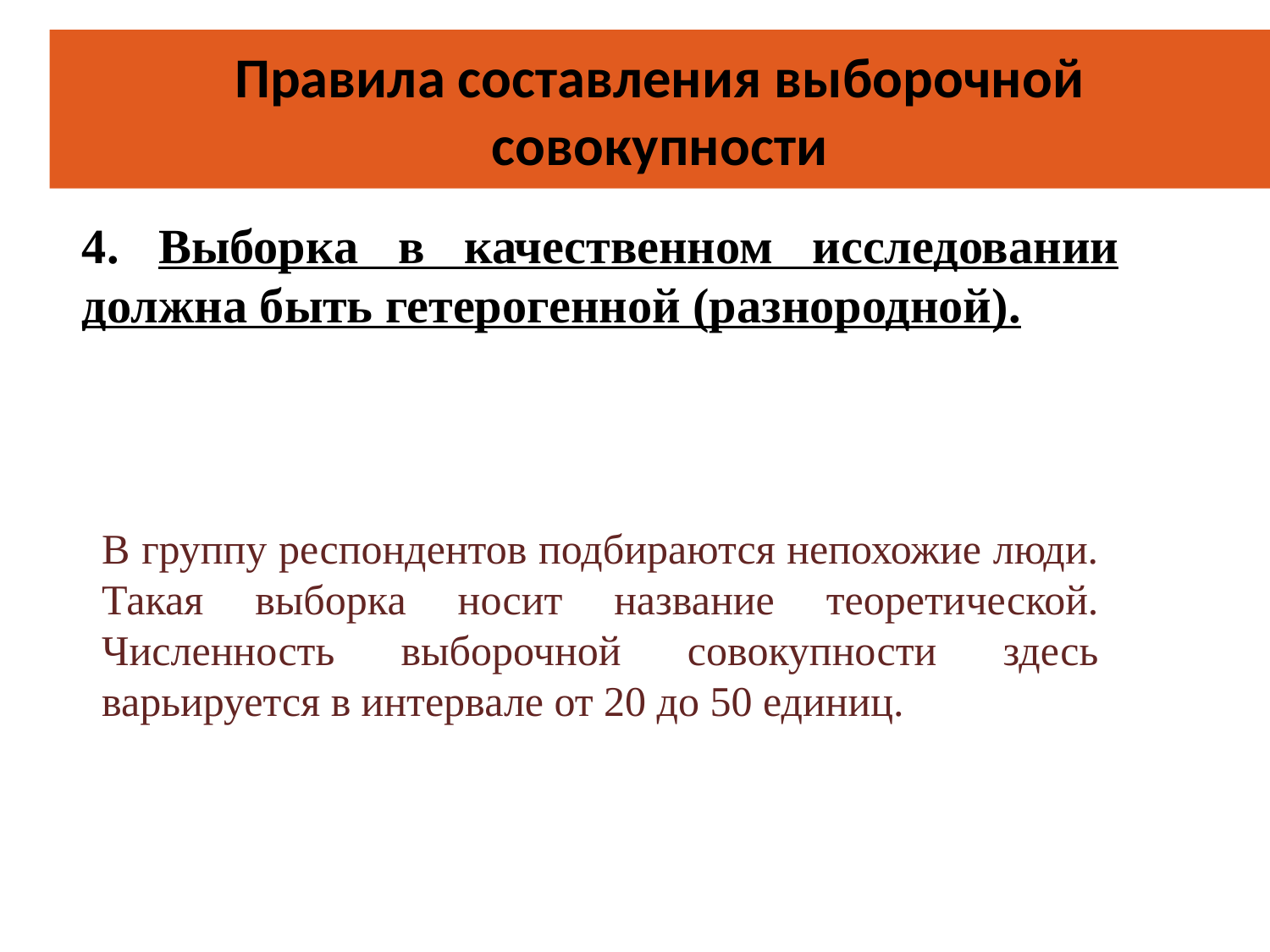

Правила составления выборочной совокупности
4. Выборка в качественном исследовании должна быть гетерогенной (разнородной).
В группу респондентов подбираются непохожие люди. Такая выборка носит название теоретической. Численность выборочной совокупности здесь варьируется в интервале от 20 до 50 единиц.